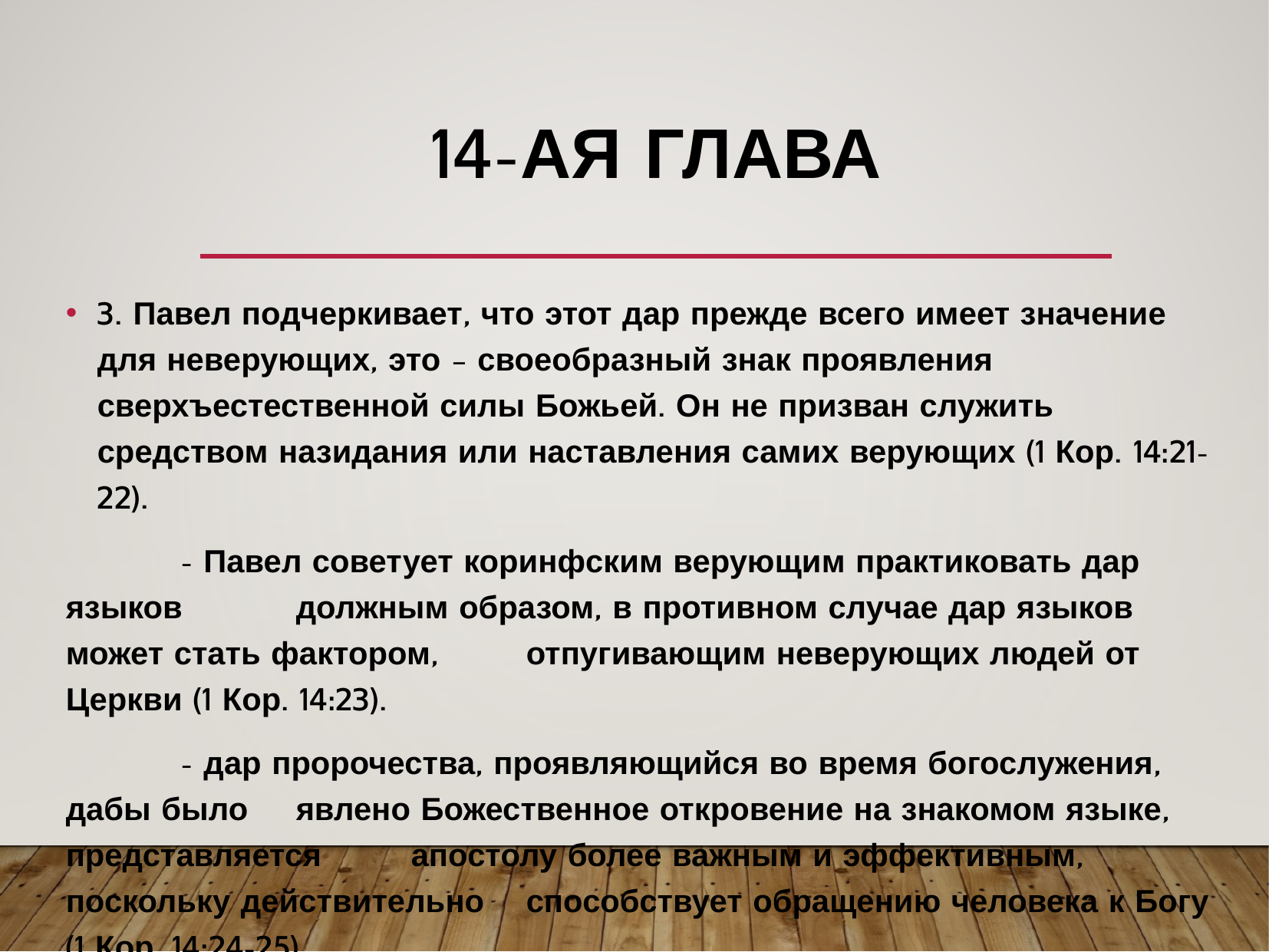

# 14-ая глава
3. Павел подчеркивает, что этот дар прежде всего имеет значение для неверующих, это – своеобразный знак проявления сверхъестественной силы Божьей. Он не призван служить средством назидания или наставления самих верующих (1 Кор. 14:21-22).
	- Павел советует коринфским верующим практиковать дар языков 	должным образом, в противном случае дар языков может стать фактором, 	отпугивающим неверующих людей от Церкви (1 Кор. 14:23).
	- дар пророчества, проявляющийся во время богослужения, дабы было 	явлено Божественное откровение на знакомом языке, представляется 	апостолу более важным и эффективным, поскольку действительно 	способствует обращению человека к Богу (1 Кор. 14:24-25).